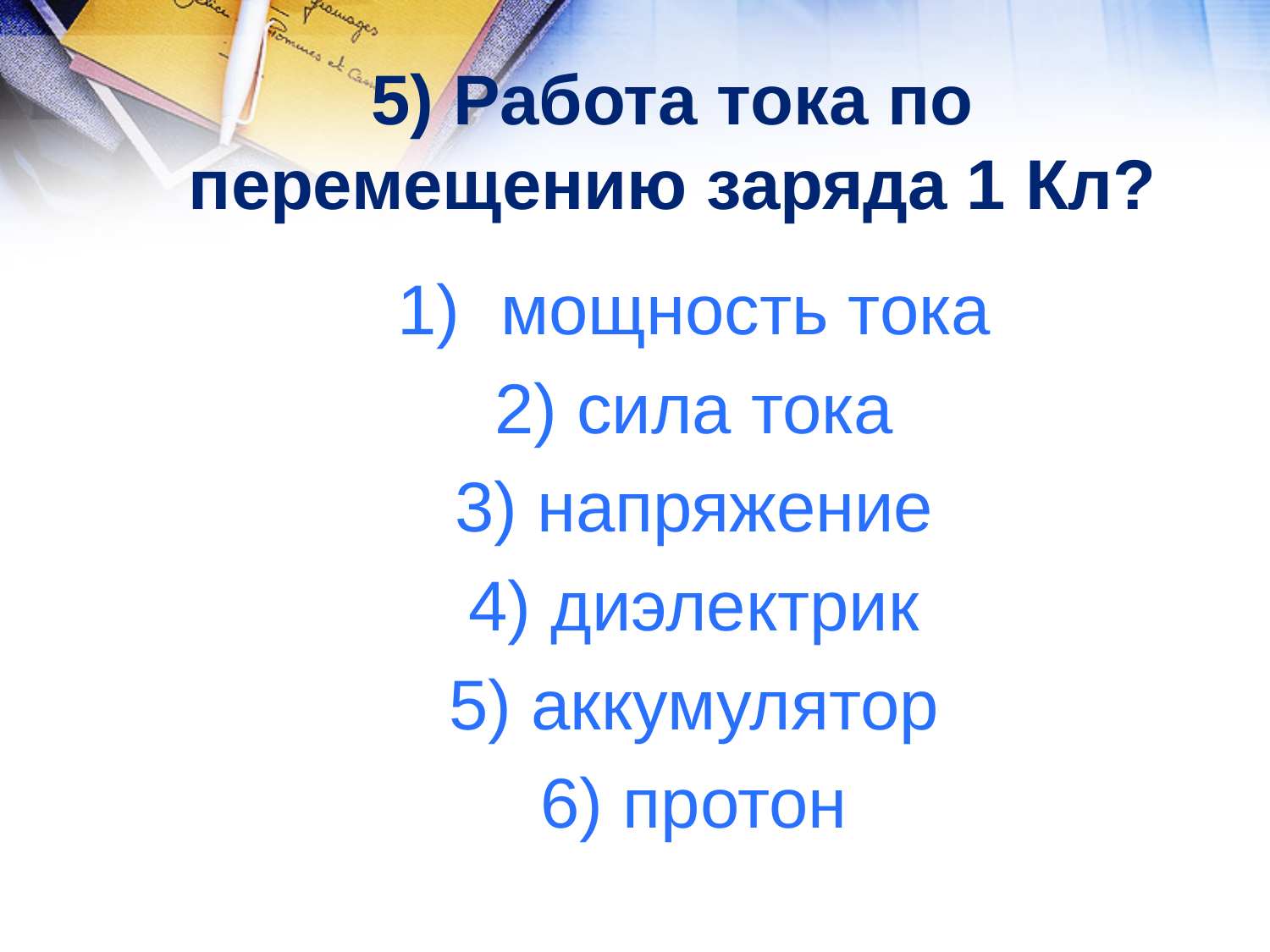

# 5) Работа тока по перемещению заряда 1 Кл?
мощность тока
2) сила тока
3) напряжение
4) диэлектрик
5) аккумулятор
6) протон